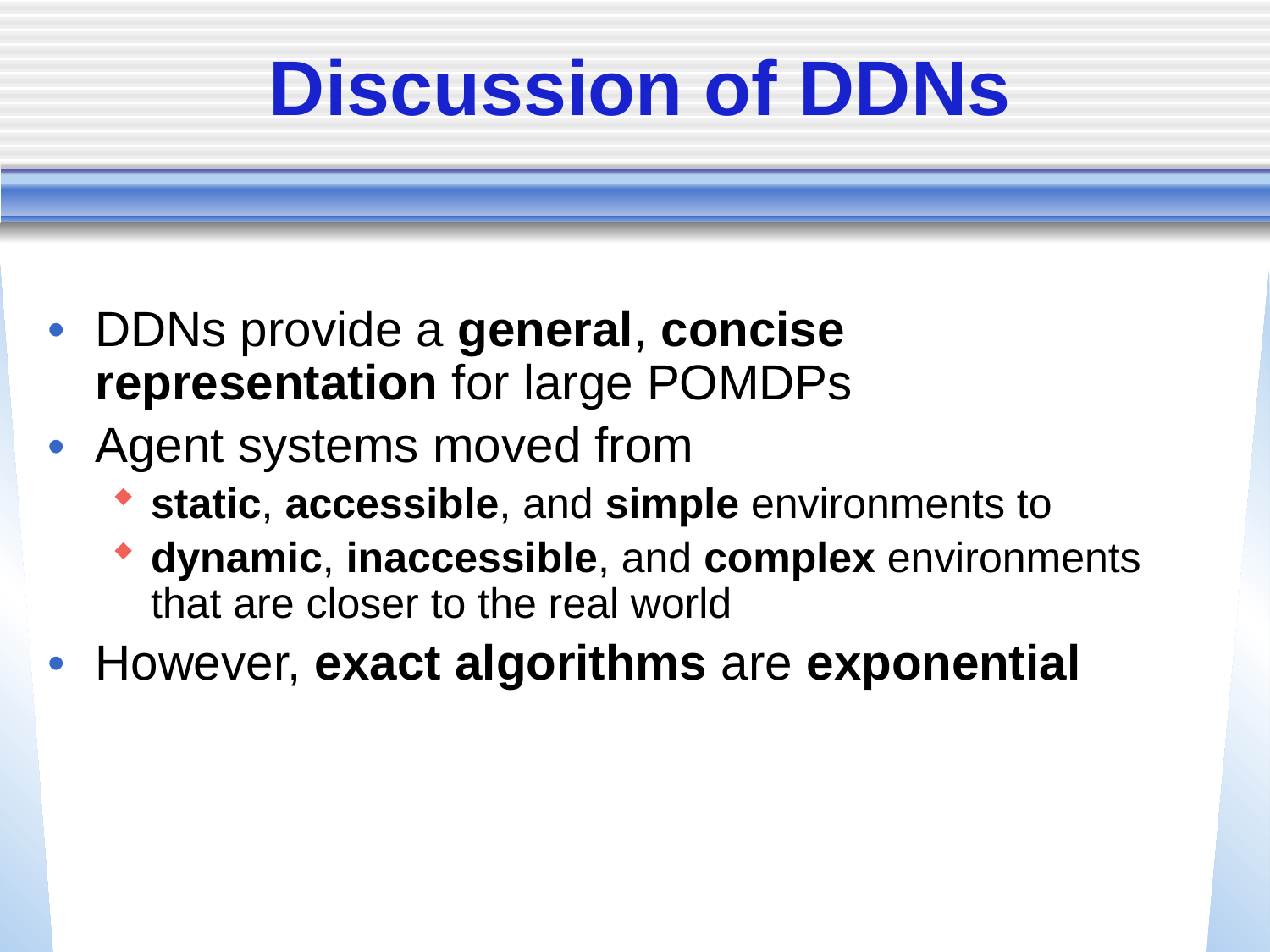

# Discussion of DDNs
DDNs provide a general, concise representation for large POMDPs
Agent systems moved from
static, accessible, and simple environments to
dynamic, inaccessible, and complex environments that are closer to the real world
However, exact algorithms are exponential